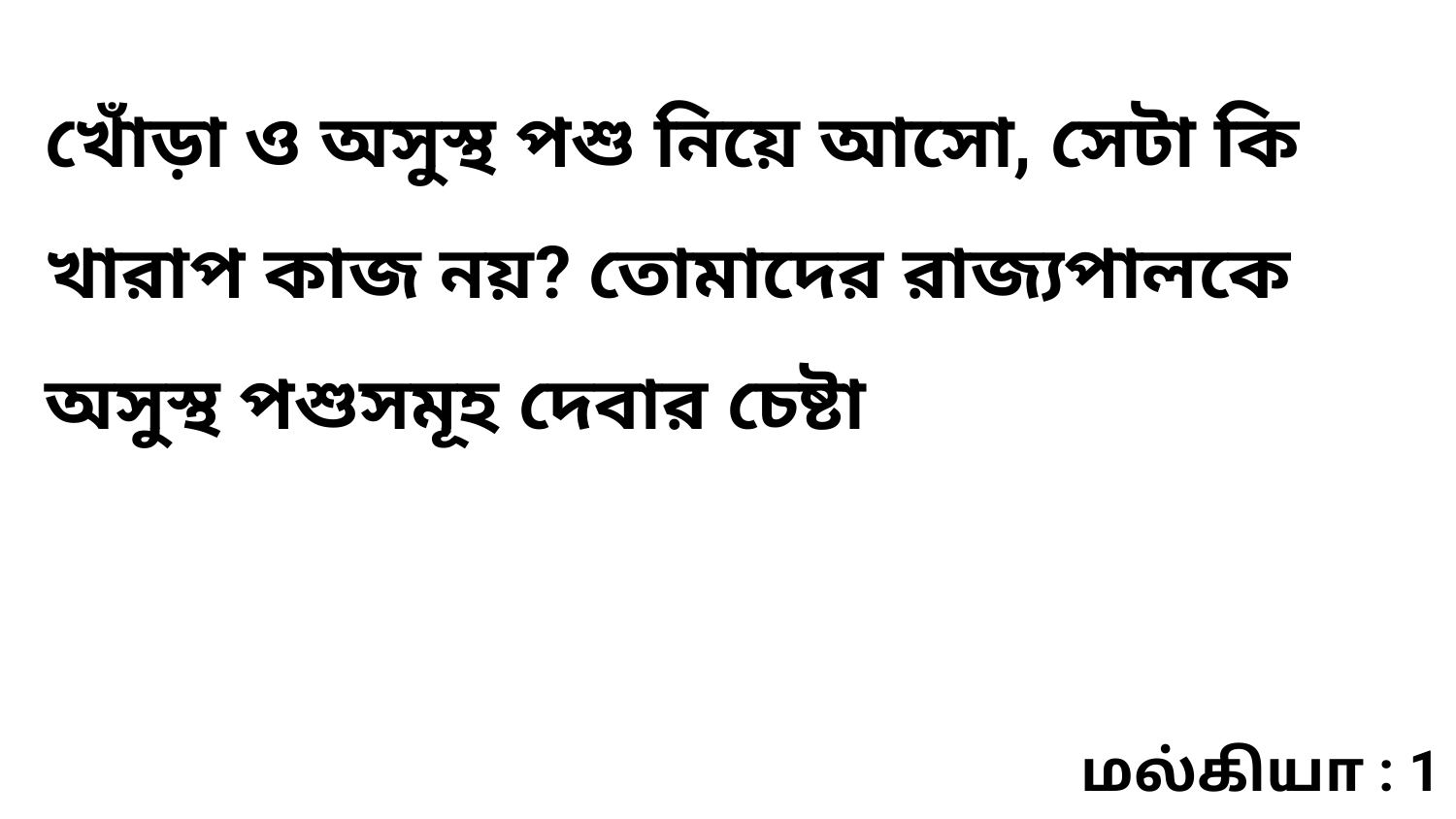

খোঁড়া ও অসুস্থ পশু নিয়ে আসো, সেটা কি খারাপ কাজ নয়? তোমাদের রাজ্যপালকে অসুস্থ পশুসমূহ দেবার চেষ্টা
மல்கியா : 1